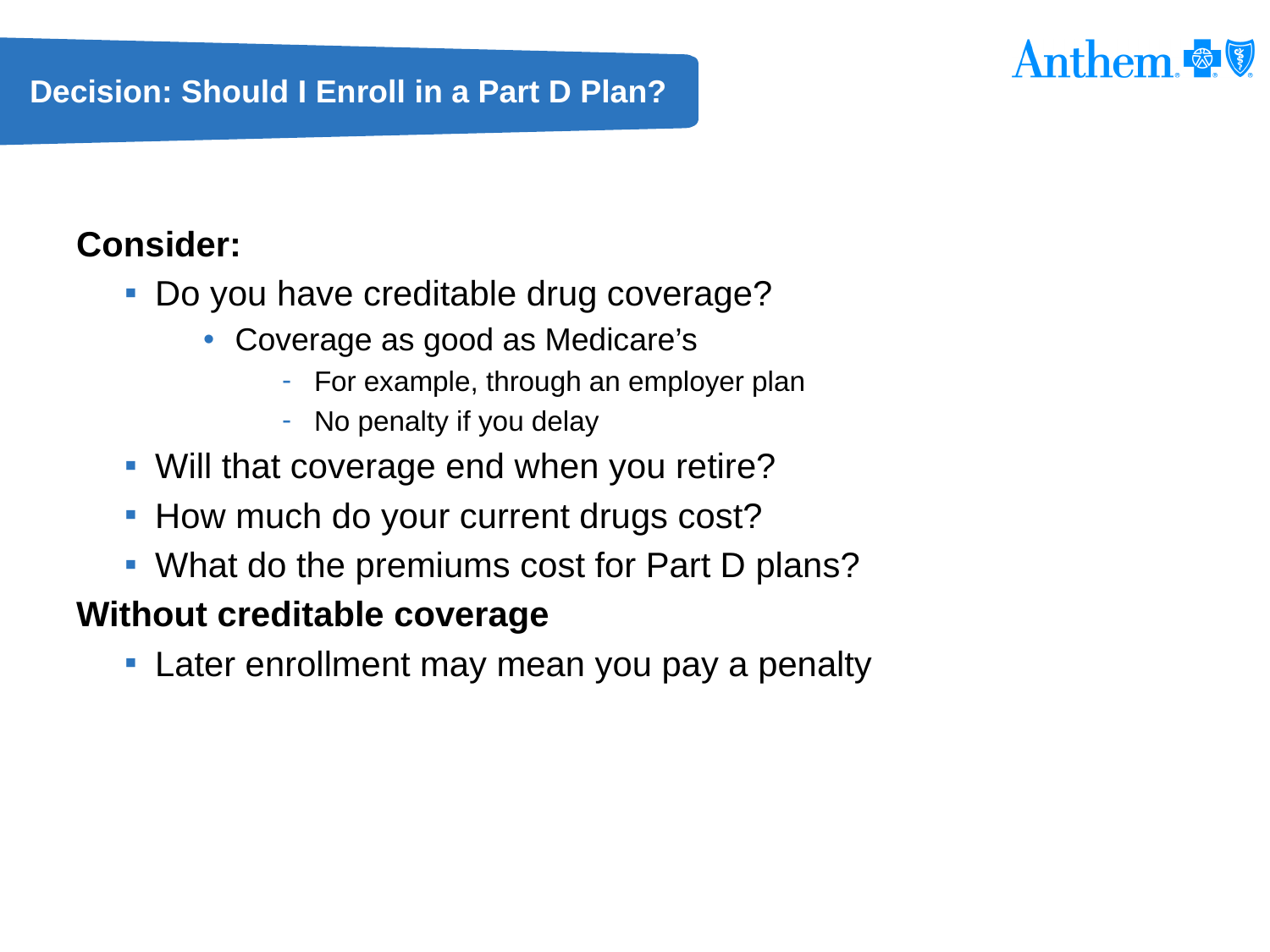

# Decision: Should I Enroll in a Part D Plan?
Consider:
Do you have creditable drug coverage?
Coverage as good as Medicare’s
For example, through an employer plan
No penalty if you delay
Will that coverage end when you retire?
How much do your current drugs cost?
What do the premiums cost for Part D plans?
Without creditable coverage
Later enrollment may mean you pay a penalty